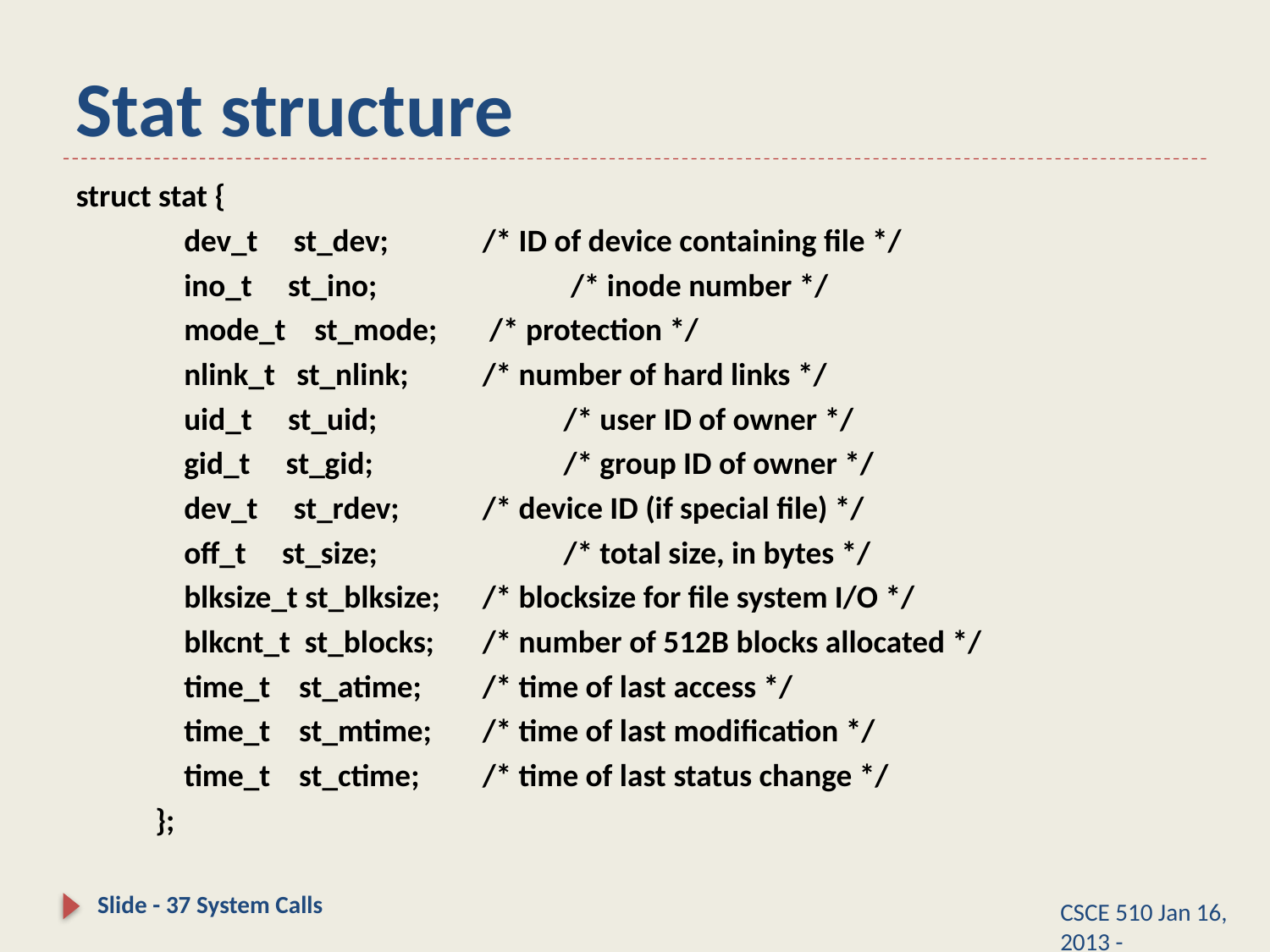

# Stat structure
struct stat {
               dev_t     st_dev;     	/* ID of device containing file */
               ino_t     st_ino;    		 /* inode number */
               mode_t    st_mode;   	 /* protection */
               nlink_t   st_nlink;   	/* number of hard links */
               uid_t     st_uid;     		/* user ID of owner */
               gid_t     st_gid;     		/* group ID of owner */
               dev_t     st_rdev;    	/* device ID (if special file) */
               off_t     st_size;    		/* total size, in bytes */
               blksize_t st_blksize; 	/* blocksize for file system I/O */
               blkcnt_t  st_blocks;  	/* number of 512B blocks allocated */
               time_t    st_atime;   	/* time of last access */
               time_t    st_mtime;   	/* time of last modification */
               time_t    st_ctime;   	/* time of last status change */
           };

Slide - 37 System Calls
CSCE 510 Jan 16, 2013 -